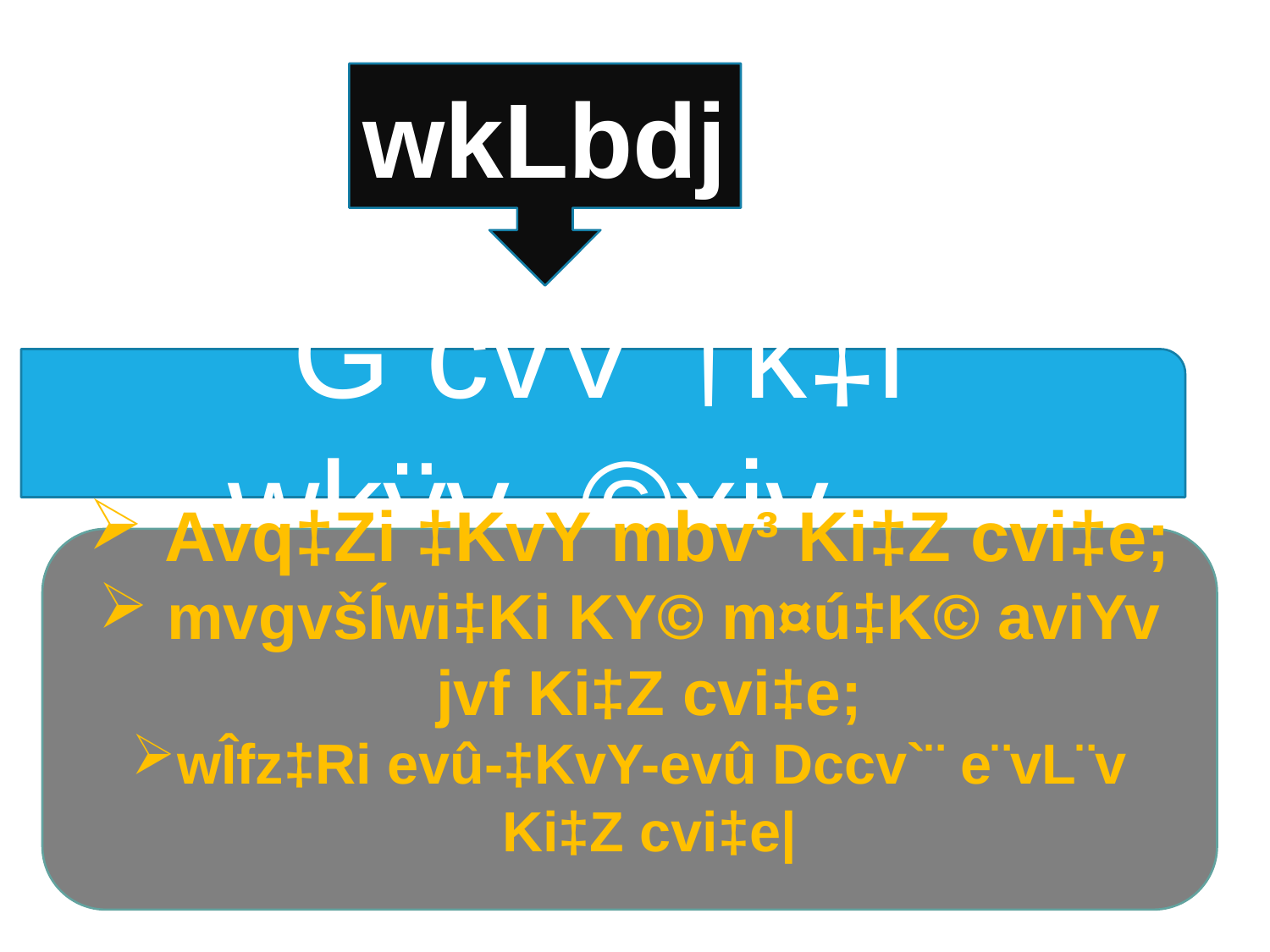

wkLbdj
G cvV †k‡l wkÿv_©xiv ...
 Avq‡Zi ‡KvY mbv³ Ki‡Z cvi‡e;
 mvgvšÍwi‡Ki KY© m¤ú‡K© aviYv jvf Ki‡Z cvi‡e;
wÎfz‡Ri evû-‡KvY-evû Dccv`¨ e¨vL¨v Ki‡Z cvi‡e|